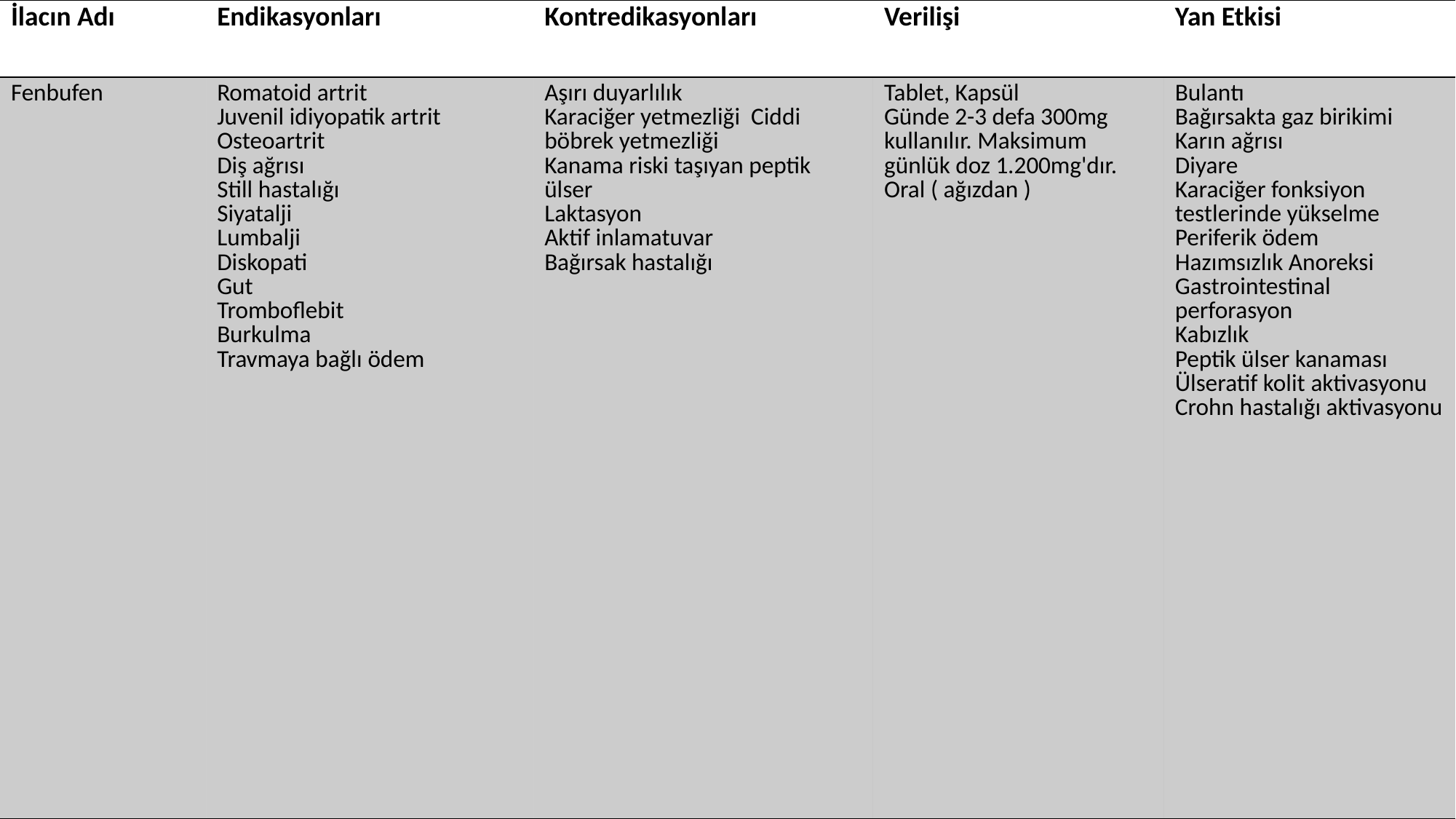

| İlacın Adı | Endikasyonları | Kontredikasyonları | Verilişi | Yan Etkisi |
| --- | --- | --- | --- | --- |
| Fenbufen | Romatoid artrit Juvenil idiyopatik artrit Osteoartrit Diş ağrısı Still hastalığı Siyatalji Lumbalji Diskopati Gut Tromboflebit Burkulma Travmaya bağlı ödem | Aşırı duyarlılık Karaciğer yetmezliği Ciddi böbrek yetmezliği Kanama riski taşıyan peptik ülser Laktasyon Aktif inlamatuvar Bağırsak hastalığı | Tablet, Kapsül Günde 2-3 defa 300mg kullanılır. Maksimum günlük doz 1.200mg'dır. Oral ( ağızdan ) | Bulantı Bağırsakta gaz birikimi Karın ağrısı Diyare Karaciğer fonksiyon testlerinde yükselme Periferik ödem Hazımsızlık Anoreksi Gastrointestinal perforasyon Kabızlık Peptik ülser kanaması Ülseratif kolit aktivasyonu Crohn hastalığı aktivasyonu |